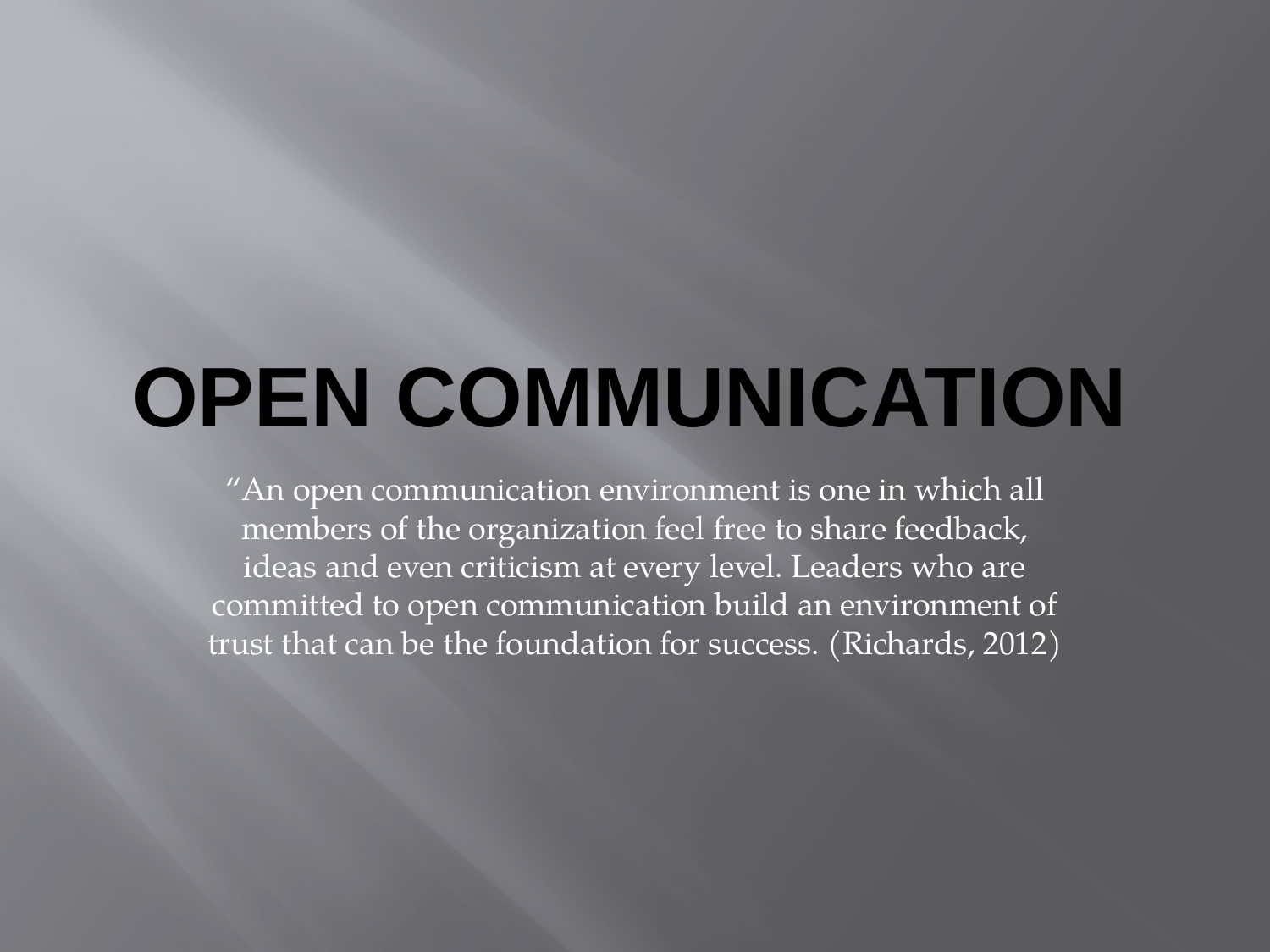

# Open Communication
“An open communication environment is one in which all members of the organization feel free to share feedback, ideas and even criticism at every level. Leaders who are committed to open communication build an environment of trust that can be the foundation for success. (Richards, 2012)